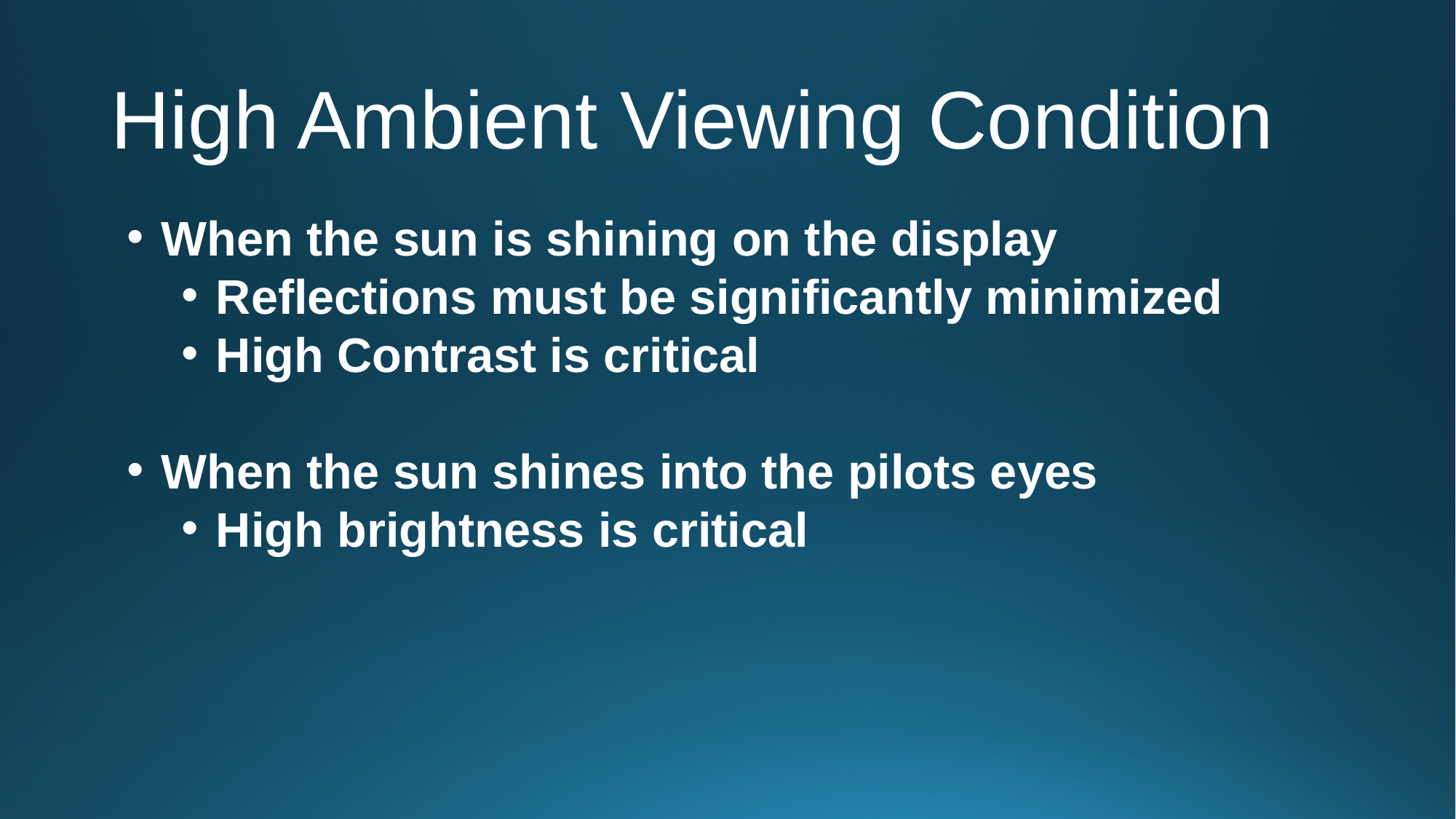

# High Ambient Viewing Condition
When the sun is shining on the display
Reflections must be significantly minimized
High Contrast is critical

When the sun shines into the pilots eyes
High brightness is critical